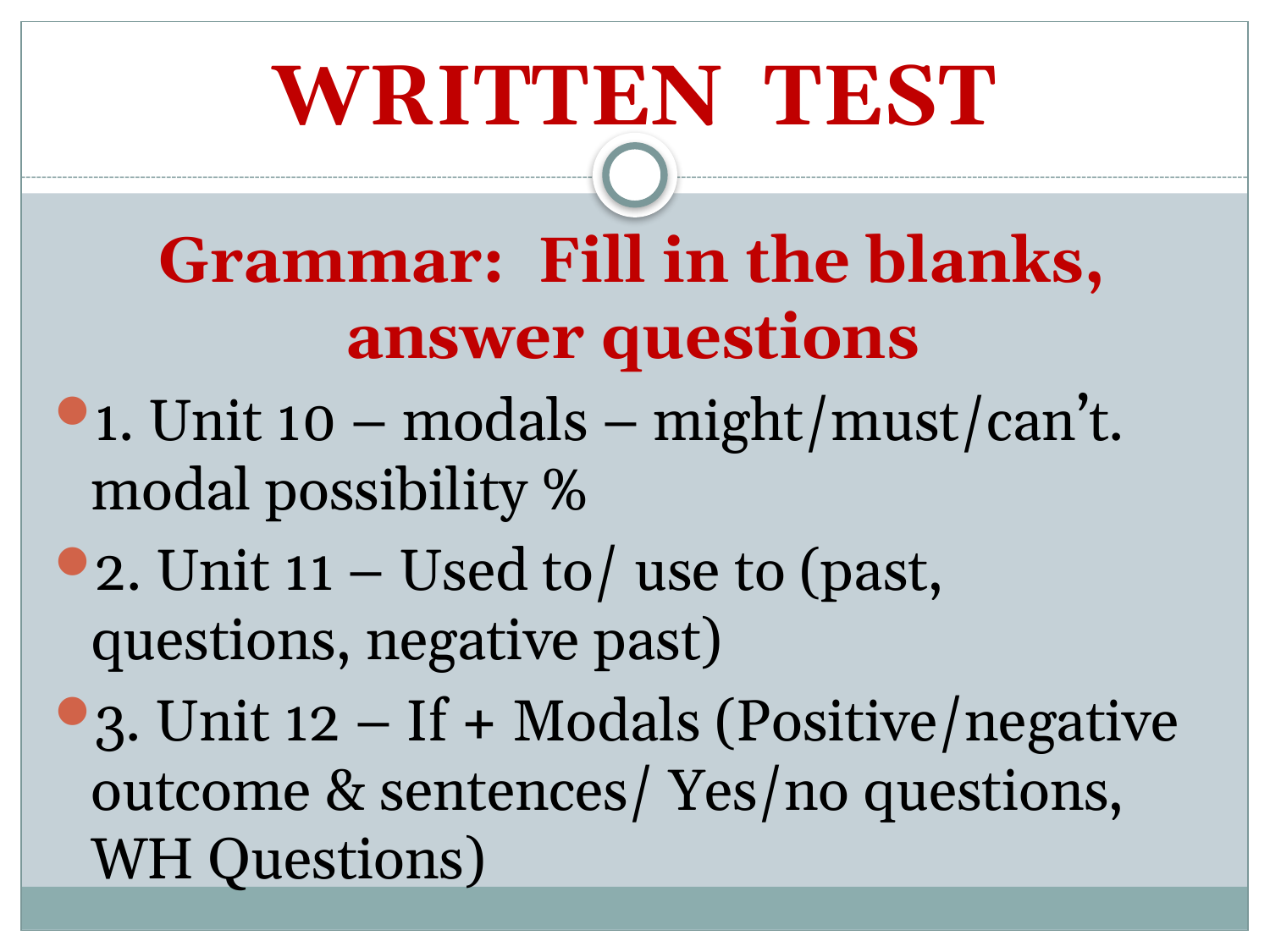

# WRITTEN  TEST
Grammar:  Fill in the blanks, answer questions
1. Unit 10 – modals – might/must/can’t. modal possibility %
2. Unit 11 – Used to/ use to (past, questions, negative past)
3. Unit 12 – If + Modals (Positive/negative outcome & sentences/ Yes/no questions, WH Questions)